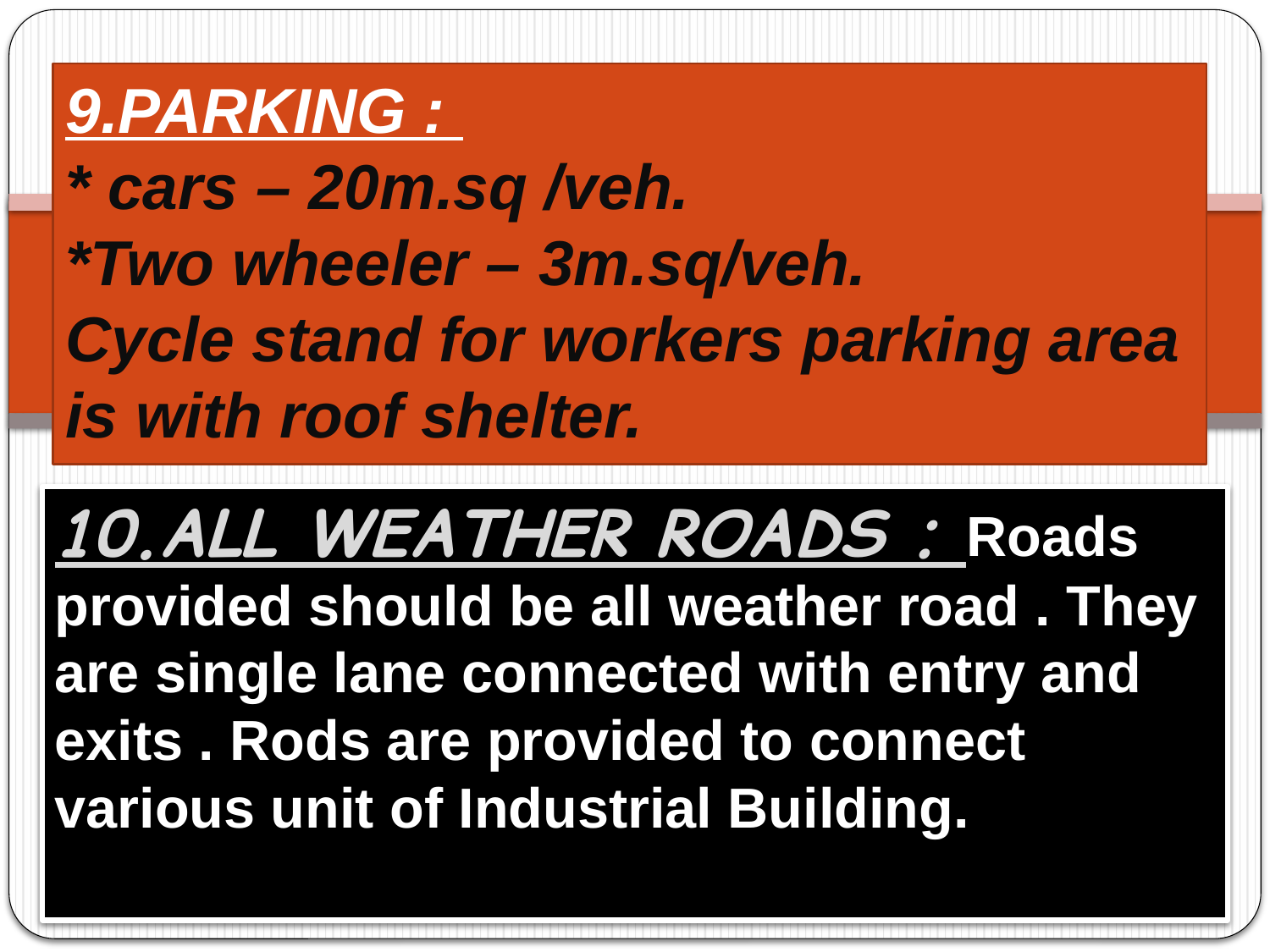

# 9.PARKING : * cars – 20m.sq /veh. *Two wheeler – 3m.sq/veh. Cycle stand for workers parking area is with roof shelter.
10.ALL WEATHER ROADS : Roads provided should be all weather road . They are single lane connected with entry and exits . Rods are provided to connect various unit of Industrial Building.